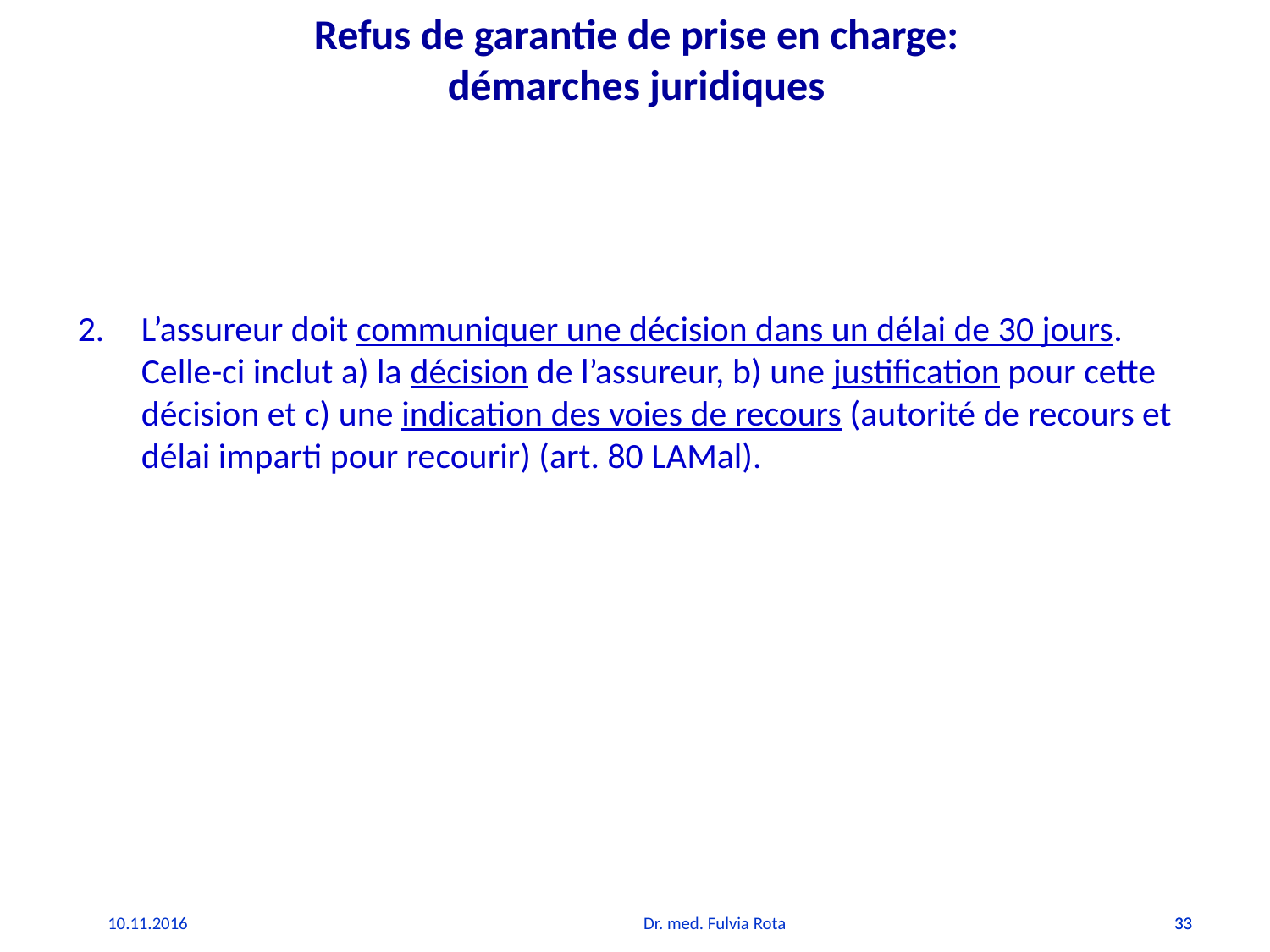

# Refus de garantie de prise en charge: démarches juridiques

L’assureur doit communiquer une décision dans un délai de 30 jours. Celle-ci inclut a) la décision de l’assureur, b) une justification pour cette décision et c) une indication des voies de recours (autorité de recours et délai imparti pour recourir) (art. 80 LAMal).

10.11.2016
Dr. med. Fulvia Rota
33
33